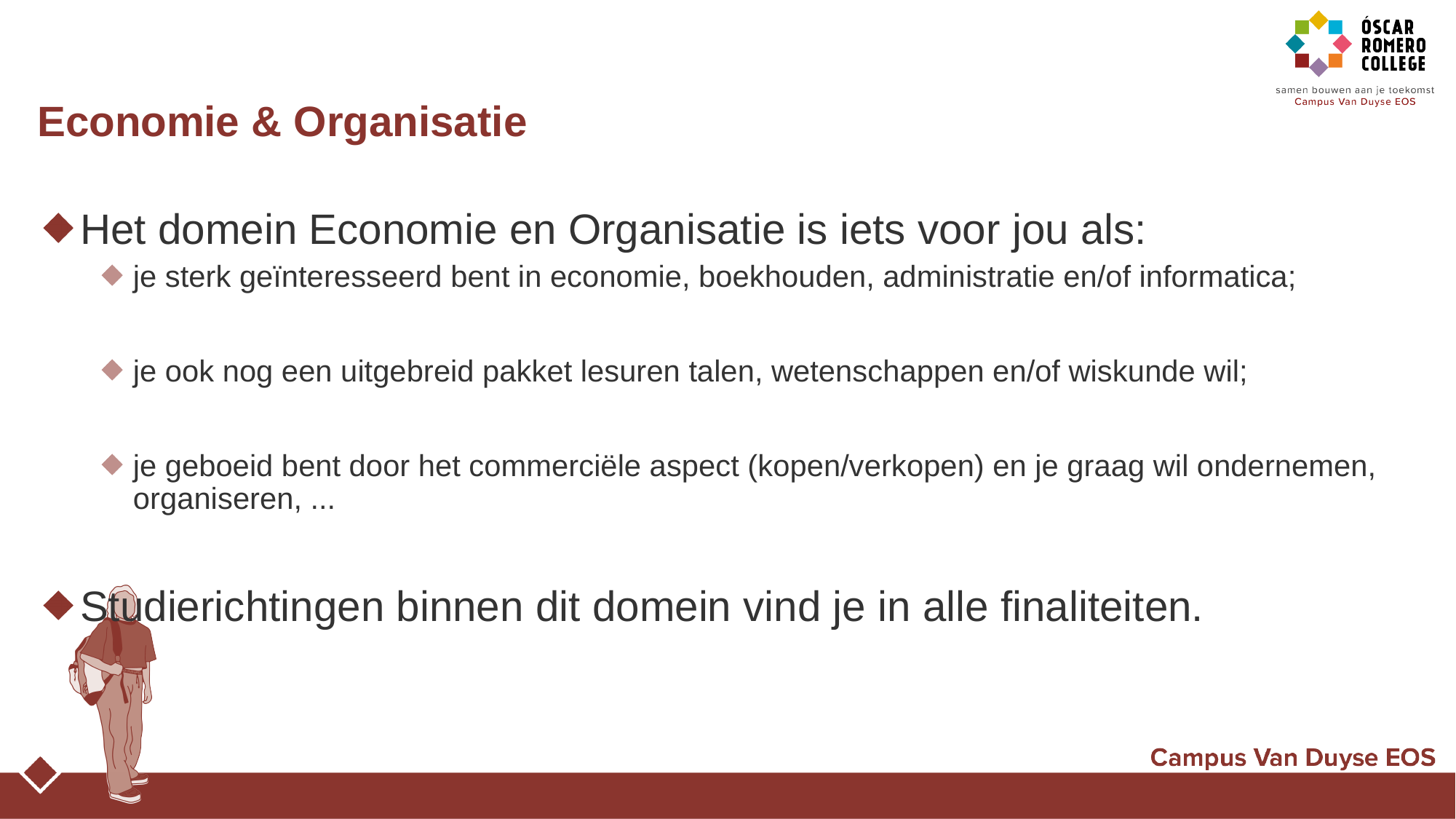

# Economie & Organisatie
Het domein Economie en Organisatie is iets voor jou als:
je sterk geïnteresseerd bent in economie, boekhouden, administratie en/of informatica;

je ook nog een uitgebreid pakket lesuren talen, wetenschappen en/of wiskunde wil;

je geboeid bent door het commerciële aspect (kopen/verkopen) en je graag wil ondernemen, organiseren, ...

Studierichtingen binnen dit domein vind je in alle finaliteiten.